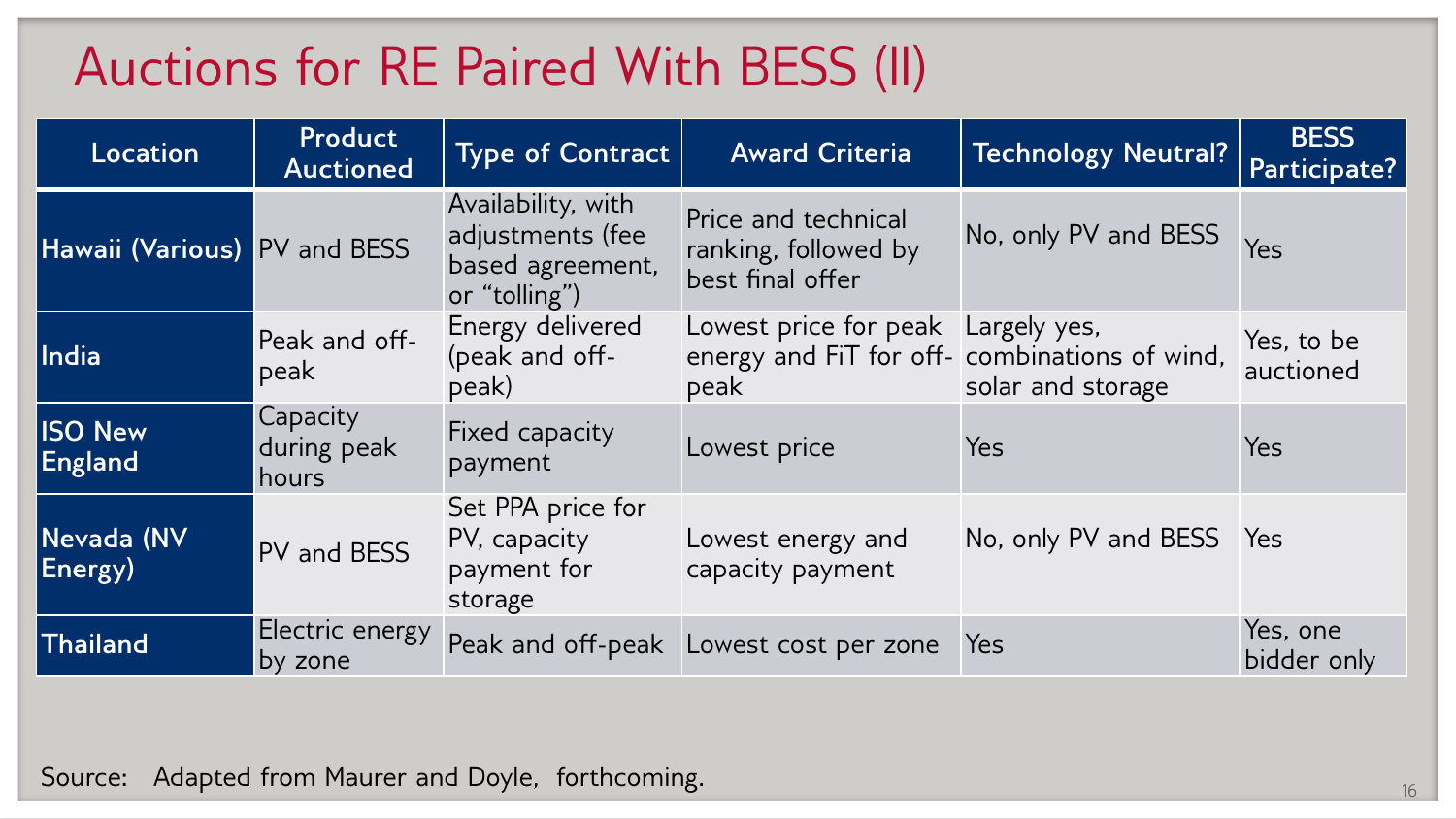

# Auctions for RE Paired With BESS (II)
| Location | Product Auctioned | Type of Contract | Award Criteria | Technology Neutral? | BESS Participate? |
| --- | --- | --- | --- | --- | --- |
| Hawaii (Various) | PV and BESS | Availability, with adjustments (fee based agreement, or “tolling”) | Price and technical ranking, followed by best final offer | No, only PV and BESS | Yes |
| India | Peak and off-peak | Energy delivered (peak and off-peak) | Lowest price for peak energy and FiT for off-peak | Largely yes, combinations of wind, solar and storage | Yes, to be auctioned |
| ISO New England | Capacity during peak hours | Fixed capacity payment | Lowest price | Yes | Yes |
| Nevada (NV Energy) | PV and BESS | Set PPA price for PV, capacity payment for storage | Lowest energy and capacity payment | No, only PV and BESS | Yes |
| Thailand | Electric energy by zone | Peak and off-peak | Lowest cost per zone | Yes | Yes, one bidder only |
Source:   Adapted from Maurer and Doyle,  forthcoming.
16